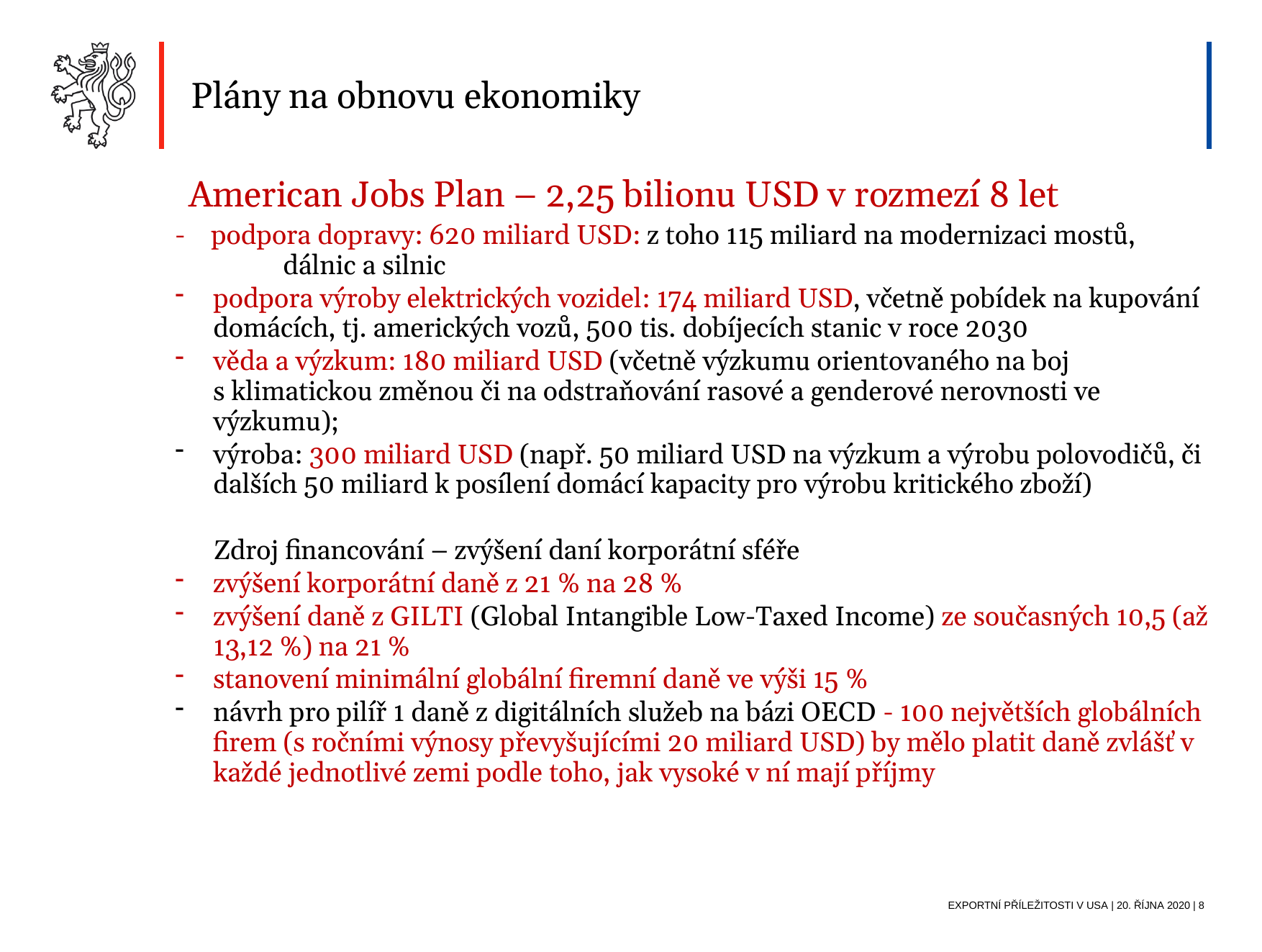

Plány na obnovu ekonomiky

      American Jobs Plan – 2,25 bilionu USD v rozmezí 8 let
-    podpora dopravy: 620 miliard USD: z toho 115 miliard na modernizaci mostů,   	dálnic a silnic
podpora výroby elektrických vozidel: 174 miliard USD, včetně pobídek na kupování domácích, tj. amerických vozů, 500 tis. dobíjecích stanic v roce 2030
věda a výzkum: 180 miliard USD (včetně výzkumu orientovaného na boj s klimatickou změnou či na odstraňování rasové a genderové nerovnosti ve výzkumu);
výroba: 300 miliard USD (např. 50 miliard USD na výzkum a výrobu polovodičů, či dalších 50 miliard k posílení domácí kapacity pro výrobu kritického zboží)

      Zdroj financování – zvýšení daní korporátní sféře
zvýšení korporátní daně z 21 % na 28 %
zvýšení daně z GILTI (Global Intangible Low-Taxed Income) ze současných 10,5 (až 13,12 %) na 21 %
stanovení minimální globální firemní daně ve výši 15 %
návrh pro pilíř 1 daně z digitálních služeb na bázi OECD - 100 největších globálních firem (s ročními výnosy převyšujícími 20 miliard USD) by mělo platit daně zvlášť v každé jednotlivé zemi podle toho, jak vysoké v ní mají příjmy

Exportní příležitosti V USA | 20. října 2020